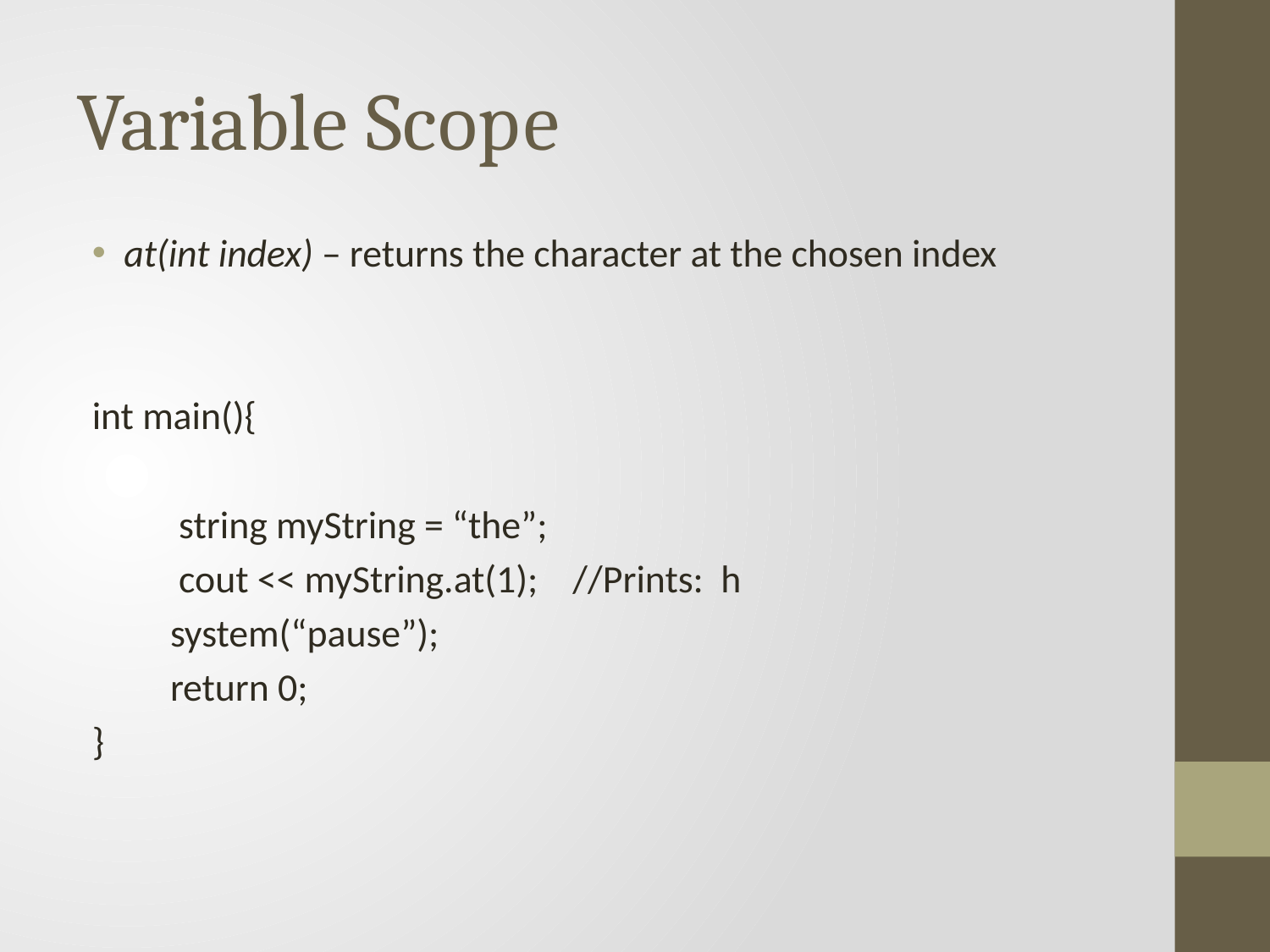

# Variable Scope
at(int index) – returns the character at the chosen index

int main(){

          string myString = “the”;
          cout << myString.at(1);    //Prints:  h
         system(“pause”);
         return 0;
}